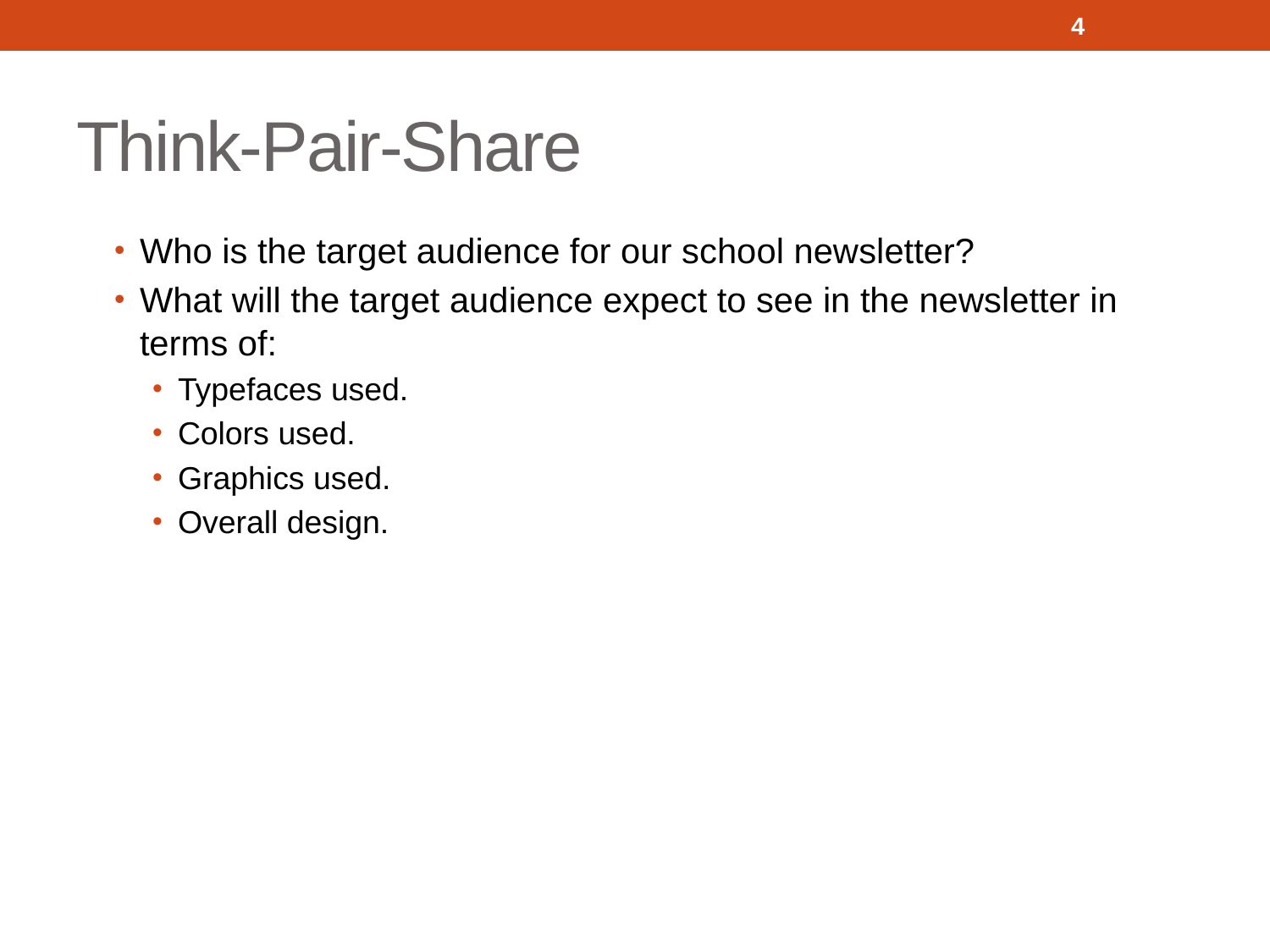

4
# Think-Pair-Share
Who is the target audience for our school newsletter?
What will the target audience expect to see in the newsletter in terms of:
Typefaces used.
Colors used.
Graphics used.
Overall design.